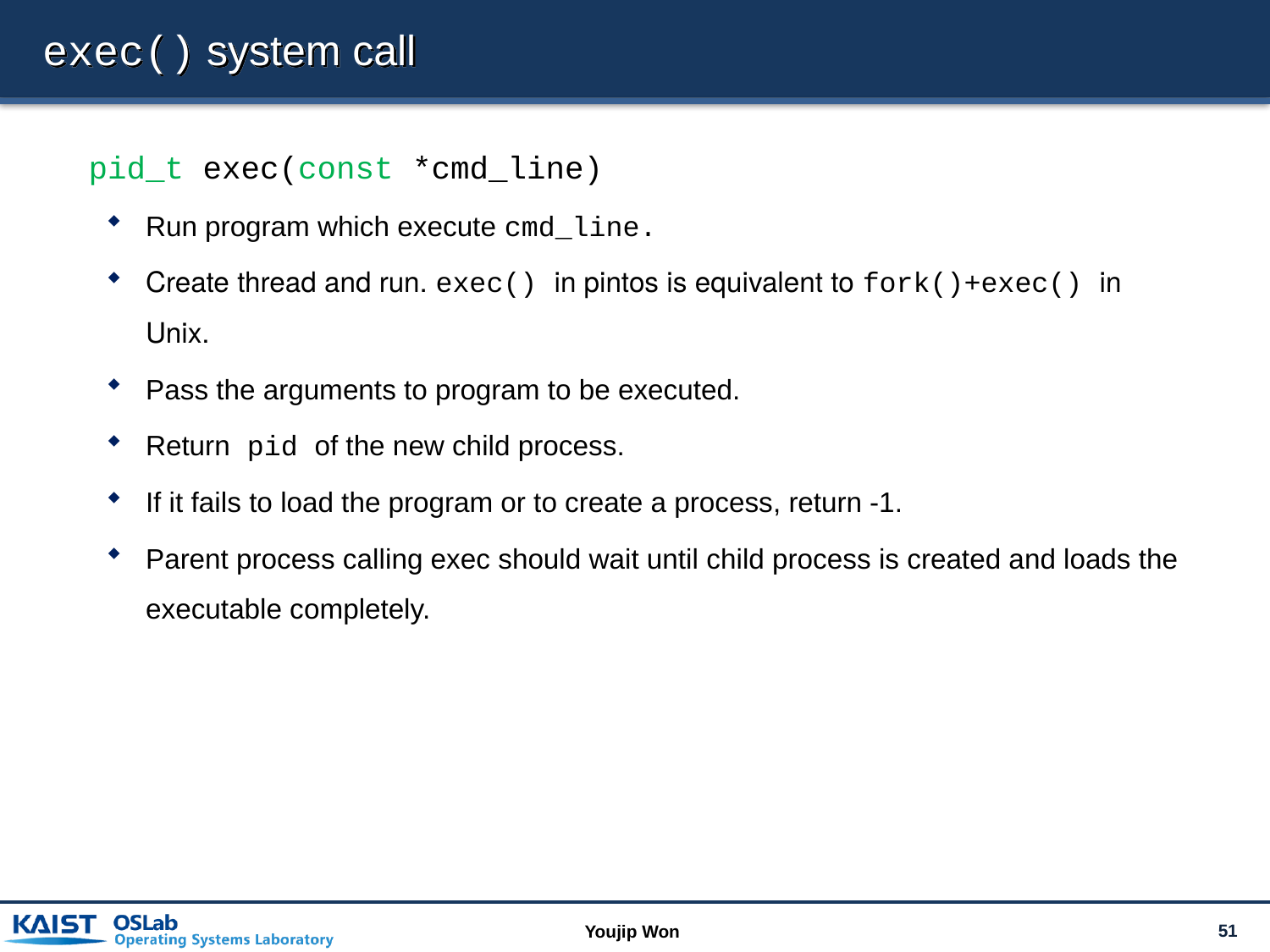

# exec() system call
  pid_t exec(const *cmd_line)
Run program which execute cmd_line.
Create thread and run. exec() in pintos is equivalent to fork()+exec() in Unix.
Pass the arguments to program to be executed.
Return pid of the new child process.
If it fails to load the program or to create a process, return -1.
Parent process calling exec should wait until child process is created and loads the executable completely.
Youjip Won
51